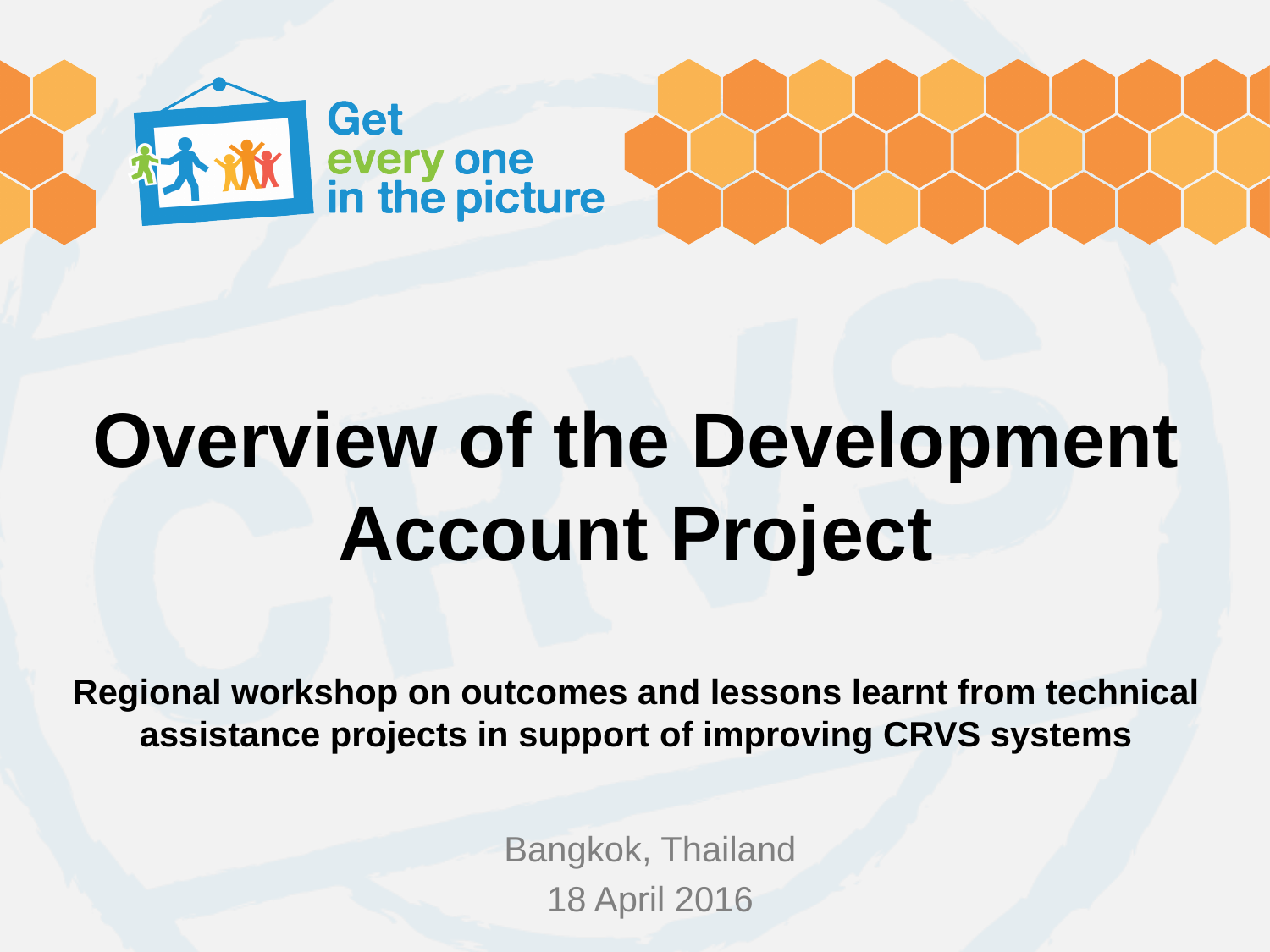

# Overview of the Development Account Project Regional workshop on outcomes and lessons learnt from technical assistance projects in support of improving CRVS systems

Bangkok, Thailand
18 April 2016